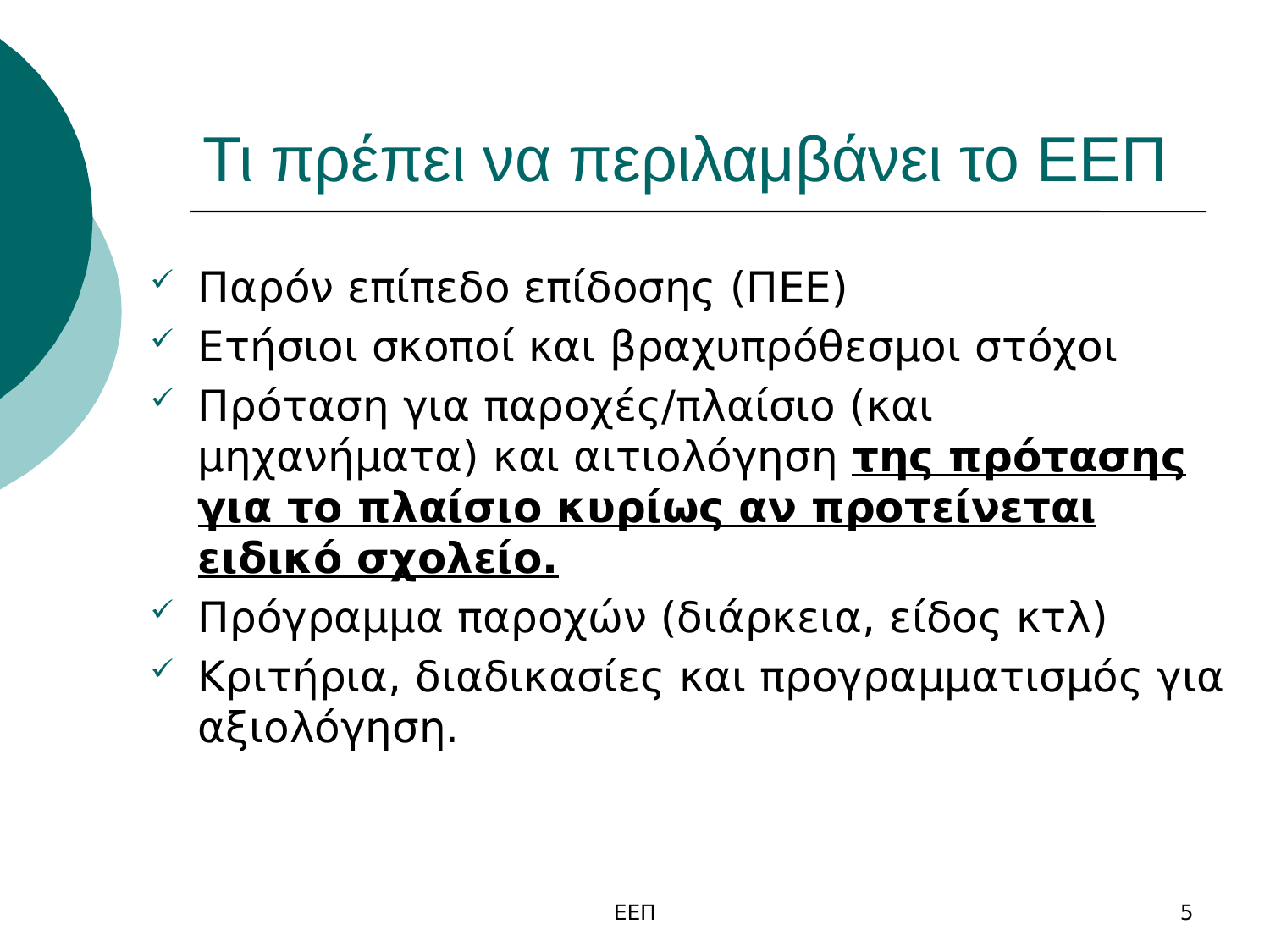

# Τι πρέπει να περιλαμβάνει το ΕΕΠ
Παρόν επίπεδο επίδοσης (ΠΕΕ)
Ετήσιοι σκοποί και βραχυπρόθεσμοι στόχοι
Πρόταση για παροχές/πλαίσιο (και μηχανήματα) και αιτιολόγηση της πρότασης για το πλαίσιο κυρίως αν προτείνεται ειδικό σχολείο.
Πρόγραμμα παροχών (διάρκεια, είδος κτλ)
Κριτήρια, διαδικασίες και προγραμματισμός για αξιολόγηση.
ΕΕΠ
5